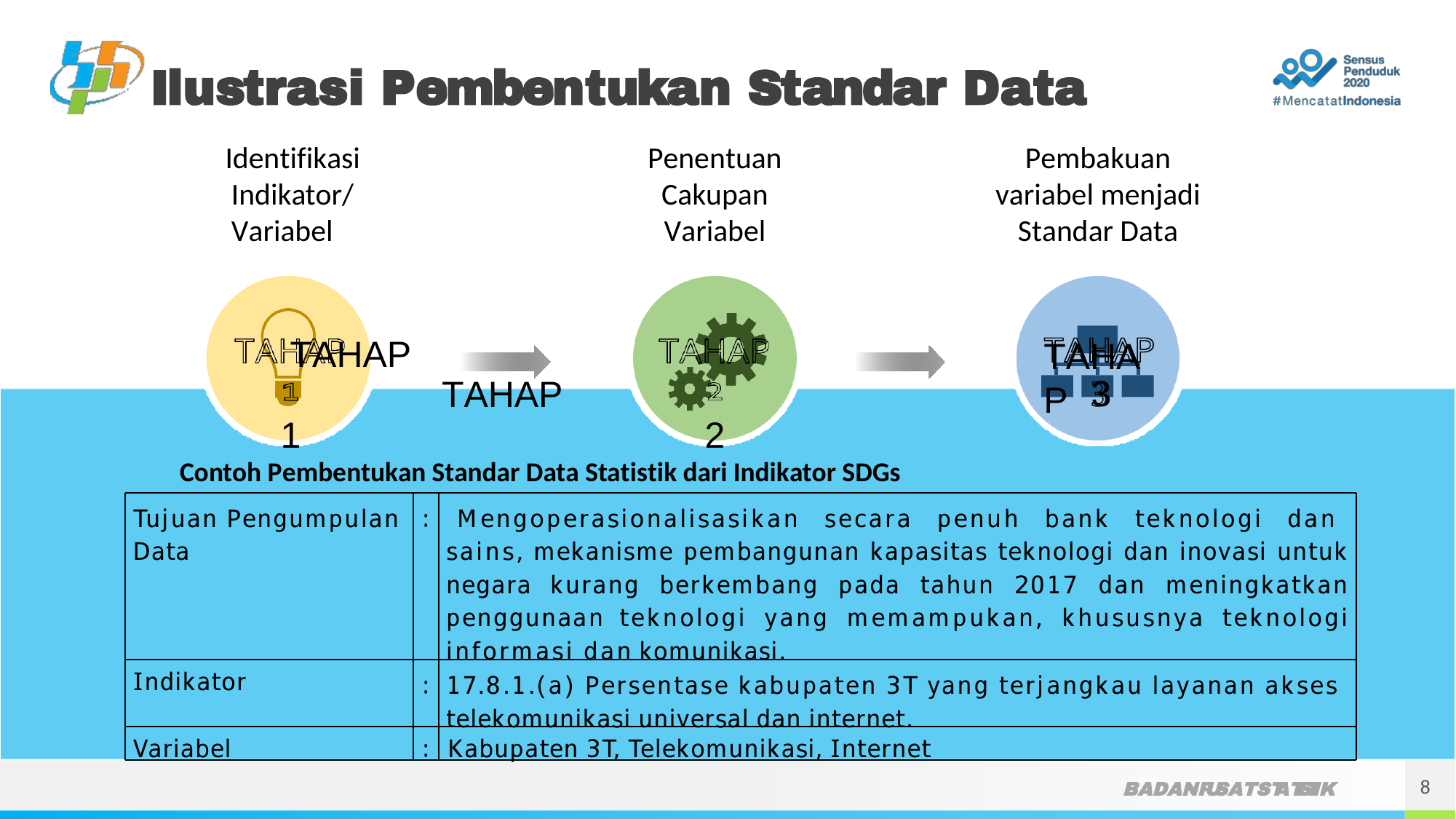

# Ilustrasi Pembentukan Standar Data
Penentuan Cakupan Variabel
Pembakuan variabel menjadi Standar Data
Identifikasi Indikator/ Variabel

TAHAP
TAHAP	TAHAP
1	2

3

Contoh Pembentukan Standar Data Statistik dari Indikator SDGs

Tujuan Pengumpulan Data
:  Mengoperasionalisasikan  secara  penuh  bank  teknologi  dan  sains, mekanisme pembangunan kapasitas teknologi dan inovasi untuk negara kurang berkembang pada tahun 2017 dan meningkatkan penggunaan teknologi yang memampukan, khususnya teknologi informasi dan komunikasi.

Indikator
:	17.8.1.(a) Persentase kabupaten 3T yang terjangkau layanan akses telekomunikasi universal dan internet.

Variabel
:	Kabupaten 3T, Telekomunikasi, Internet

8
BADANPUSATSTATISTIK